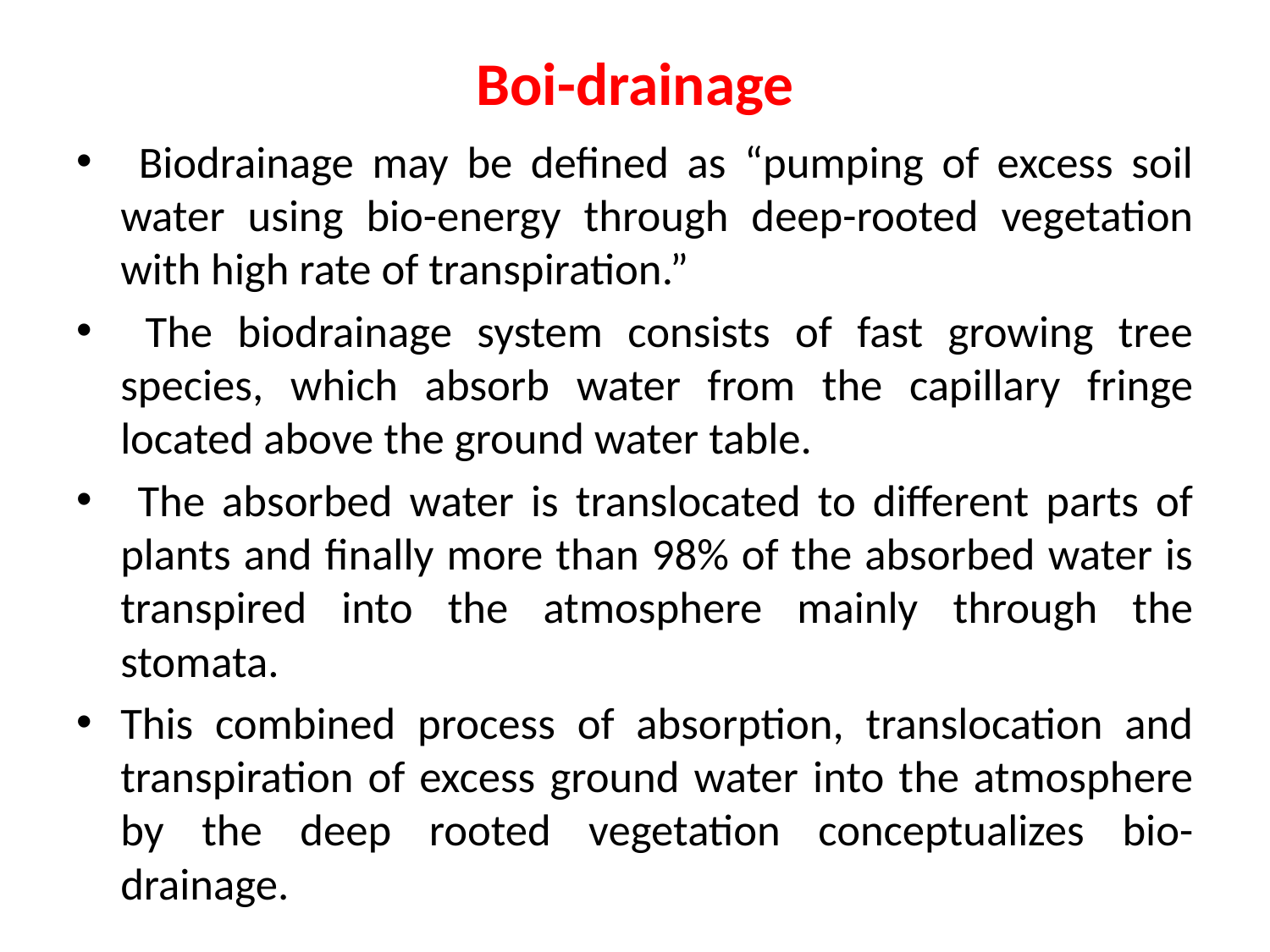

# Boi-drainage
 Biodrainage may be defined as “pumping of excess soil water using bio-energy through deep-rooted vegetation with high rate of transpiration.”
 The biodrainage system consists of fast growing tree species, which absorb water from the capillary fringe located above the ground water table.
 The absorbed water is translocated to different parts of plants and finally more than 98% of the absorbed water is transpired into the atmosphere mainly through the stomata.
This combined process of absorption, translocation and transpiration of excess ground water into the atmosphere by the deep rooted vegetation conceptualizes bio-drainage.